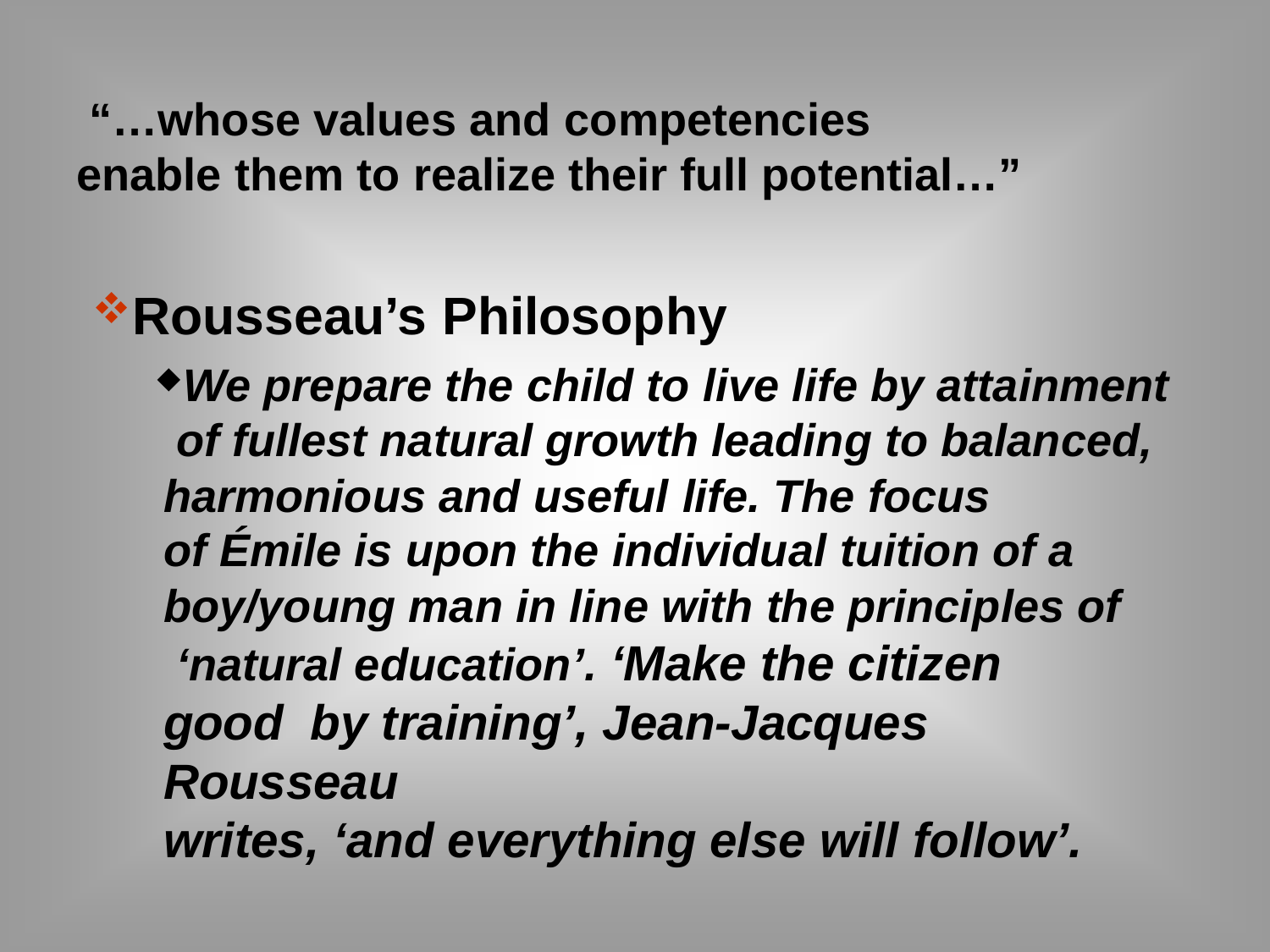

“…whose values and competencies
enable them to realize their full potential…”

Rousseau’s Philosophy
We prepare the child to live life by attainment  of fullest natural growth leading to balanced,  harmonious and useful life. The focus
of Émile is upon the individual tuition of a  boy/young man in line with the principles of  ‘natural education’. ‘Make the citizen good  by training’, Jean-Jacques Rousseau
writes, ‘and everything else will follow’.